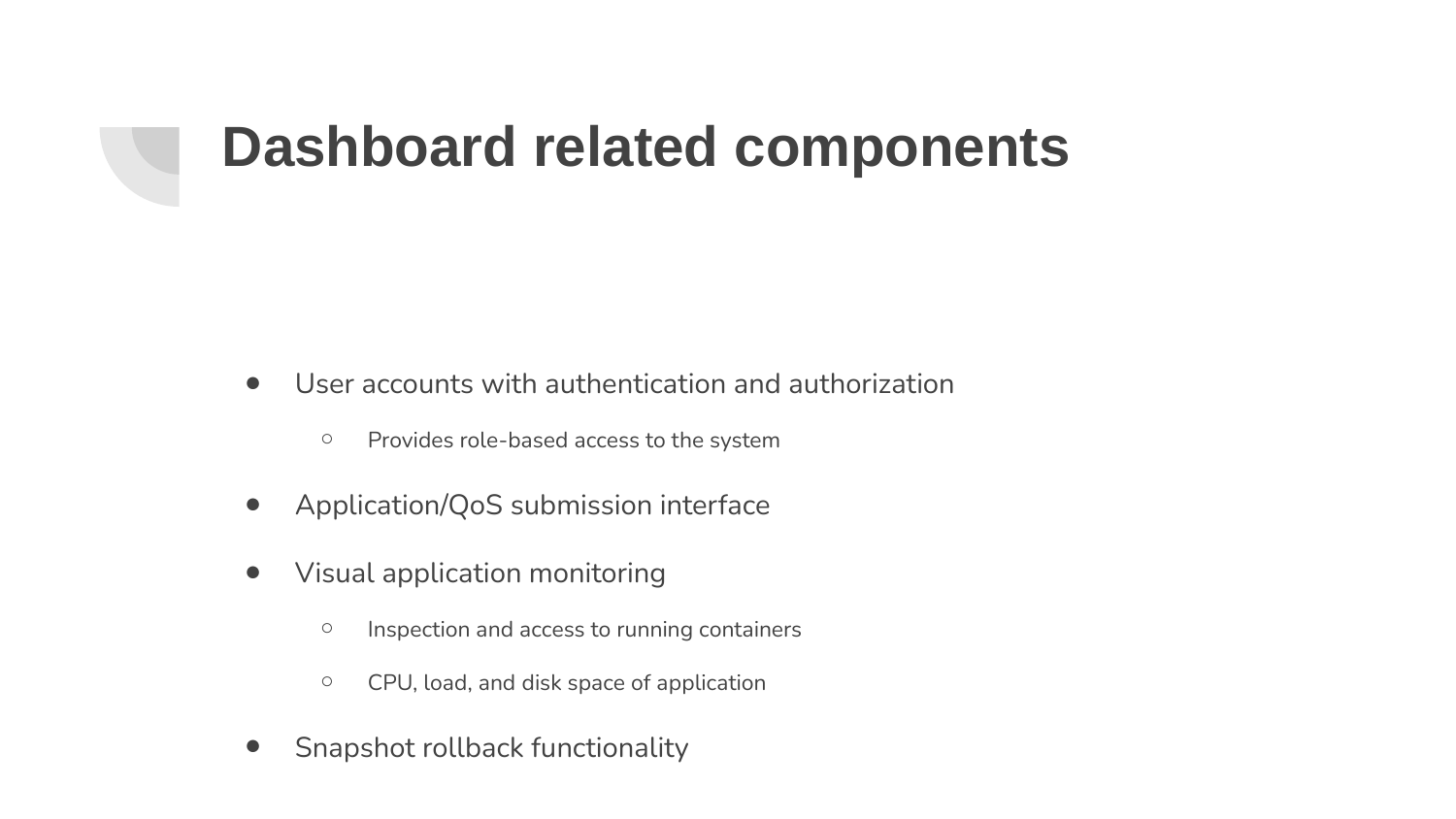

# Dashboard related components
User accounts with authentication and authorization
Provides role-based access to the system
Application/QoS submission interface
Visual application monitoring
Inspection and access to running containers
CPU, load, and disk space of application
Snapshot rollback functionality